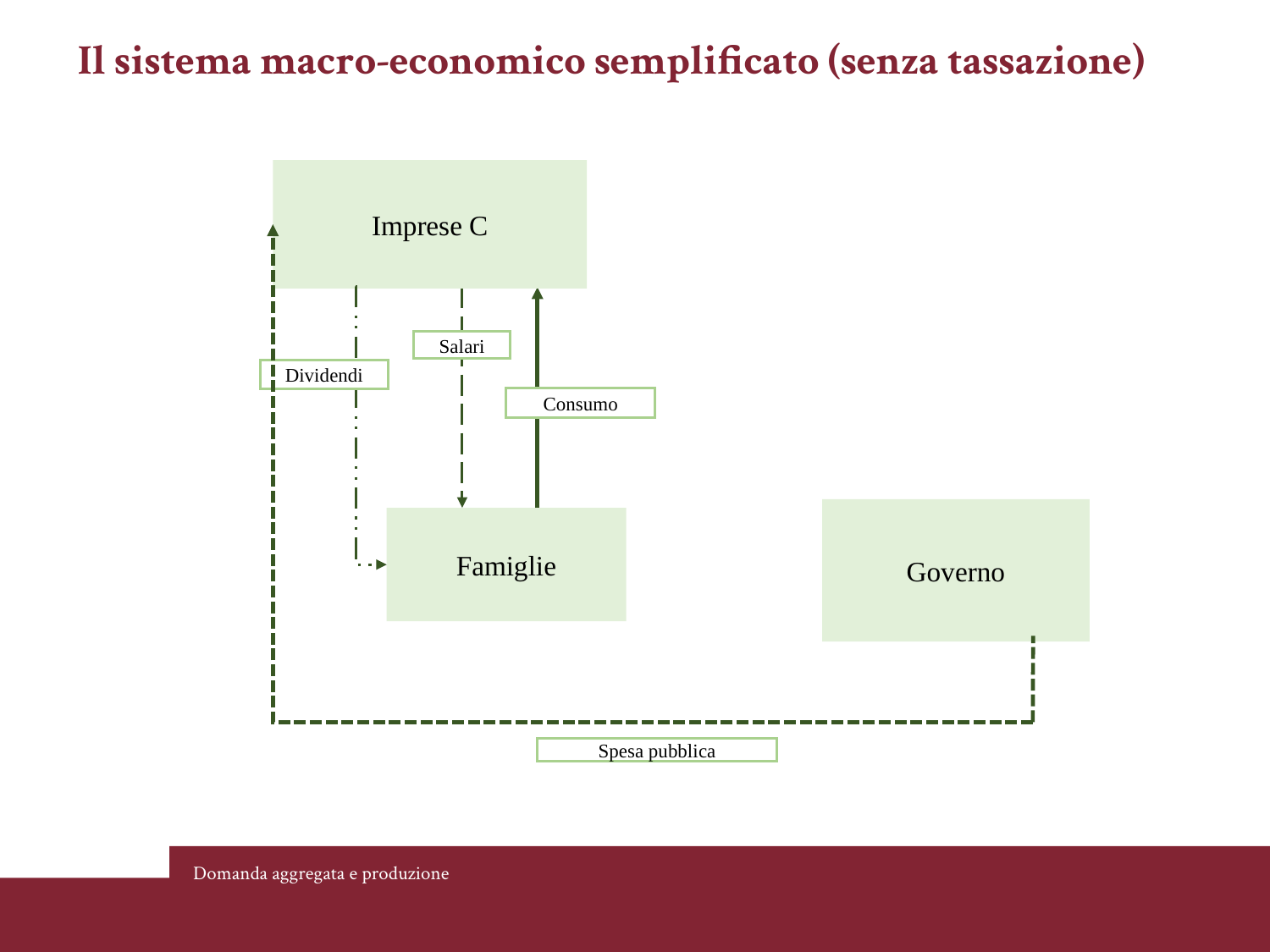

# Il sistema macro-economico semplificato (senza tassazione)

Imprese C
Salari
Dividendi
Consumo
Governo
Famiglie
Spesa pubblica
Domanda aggregata e produzione